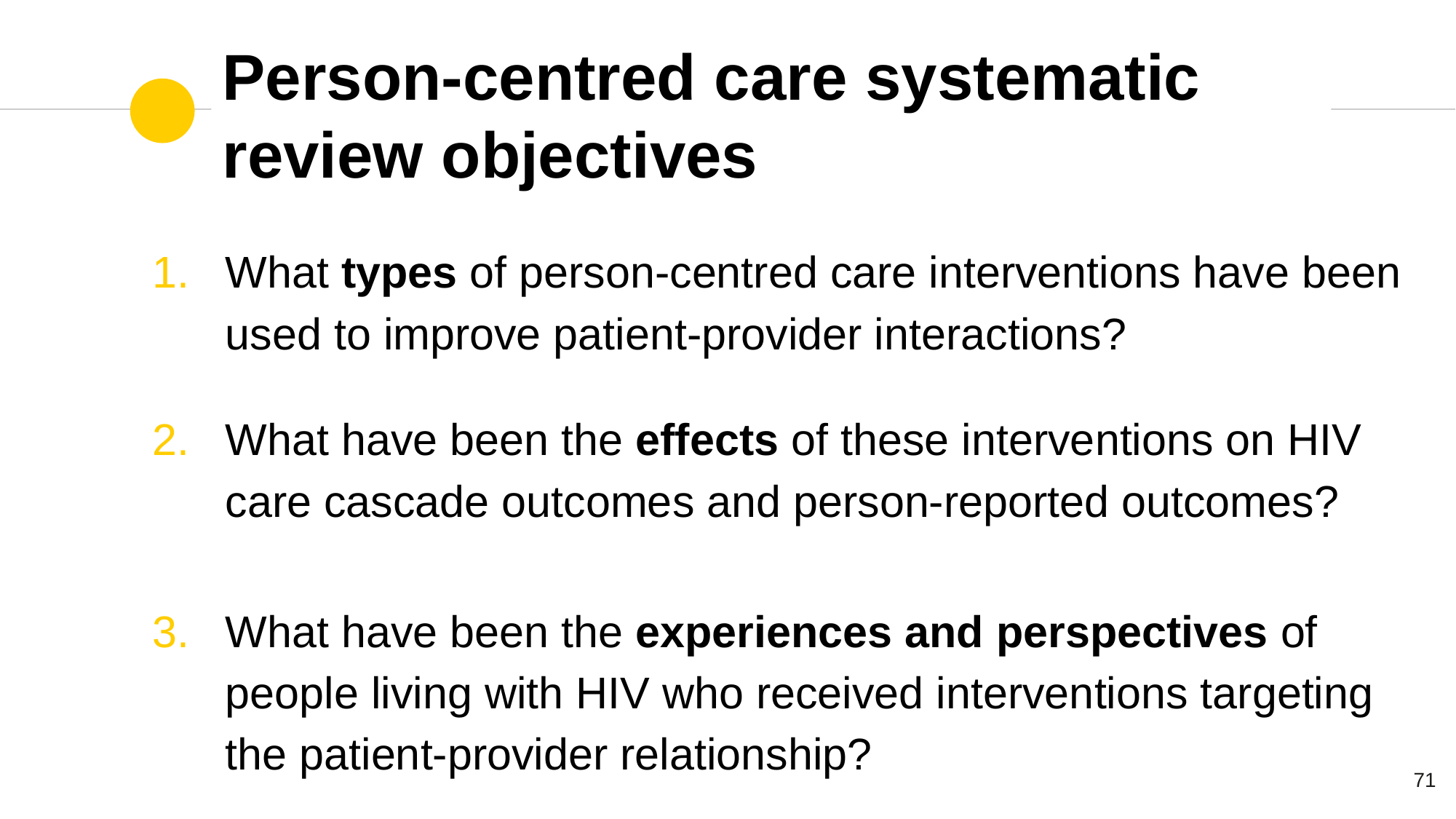

# Person-centred care systematic review objectives
What types of person-centred care interventions have been used to improve patient-provider interactions?

What have been the effects of these interventions on HIV care cascade outcomes and person-reported outcomes?

What have been the experiences and perspectives of people living with HIV who received interventions targeting the patient-provider relationship?

71